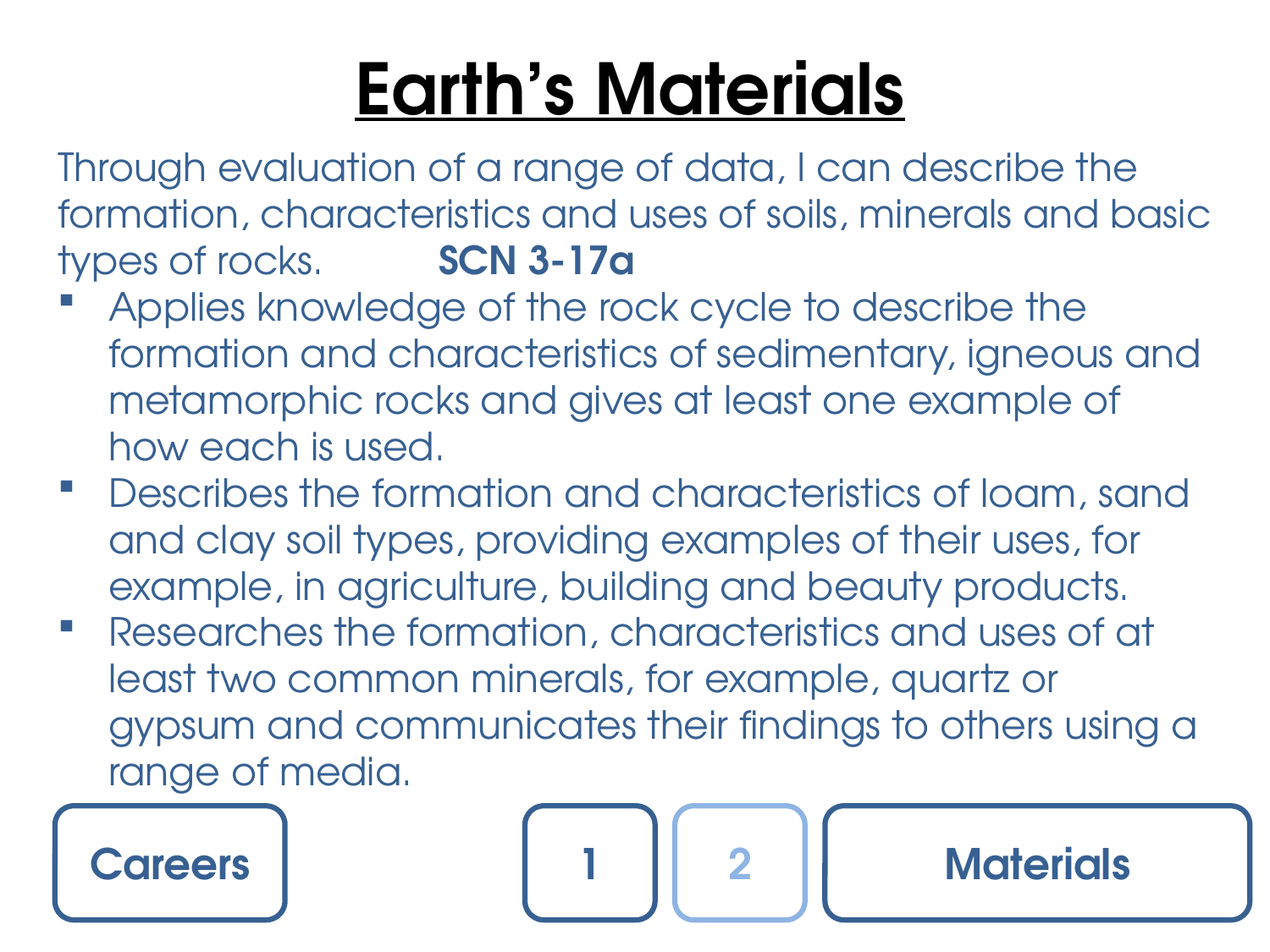

# Earth’s Materials
Through evaluation of a range of data, I can describe the formation, characteristics and uses of soils, minerals and basic types of rocks.	SCN 3-17a
Applies knowledge of the rock cycle to describe the formation and characteristics of sedimentary, igneous and metamorphic rocks and gives at least one example of how each is used.
Describes the formation and characteristics of loam, sand and clay soil types, providing examples of their uses, for example, in agriculture, building and beauty products.
Researches the formation, characteristics and uses of at least two common minerals, for example, quartz or gypsum and communicates their findings to others using a range of media.
Careers
1
2
Materials